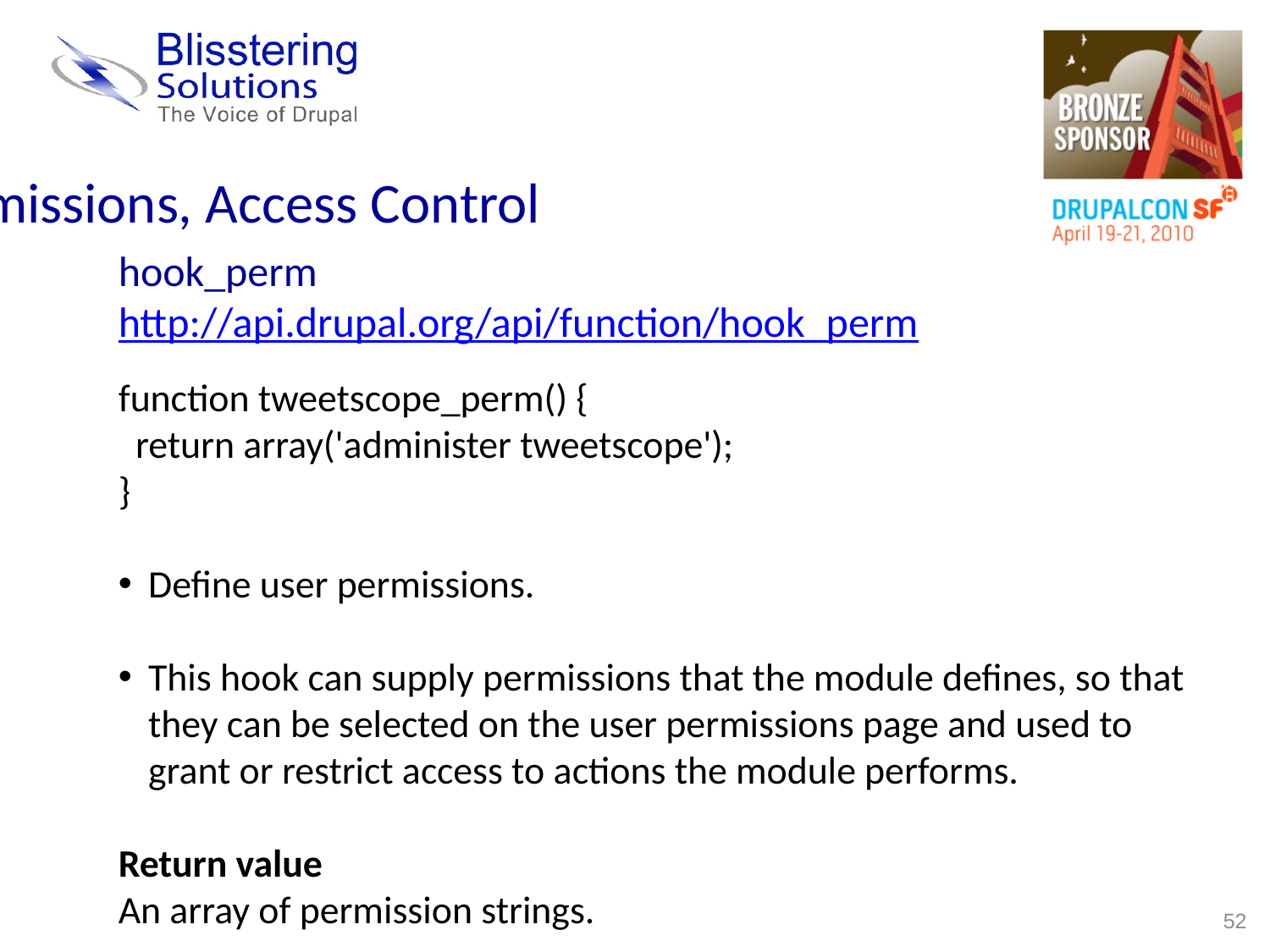

Permissions, Access Control

hook_perm
http://api.drupal.org/api/function/hook_perm
function tweetscope_perm() {
  return array('administer tweetscope');
}

Define user permissions.

This hook can supply permissions that the module defines, so that they can be selected on the user permissions page and used to grant or restrict access to actions the module performs.

Return value
An array of permission strings.

52